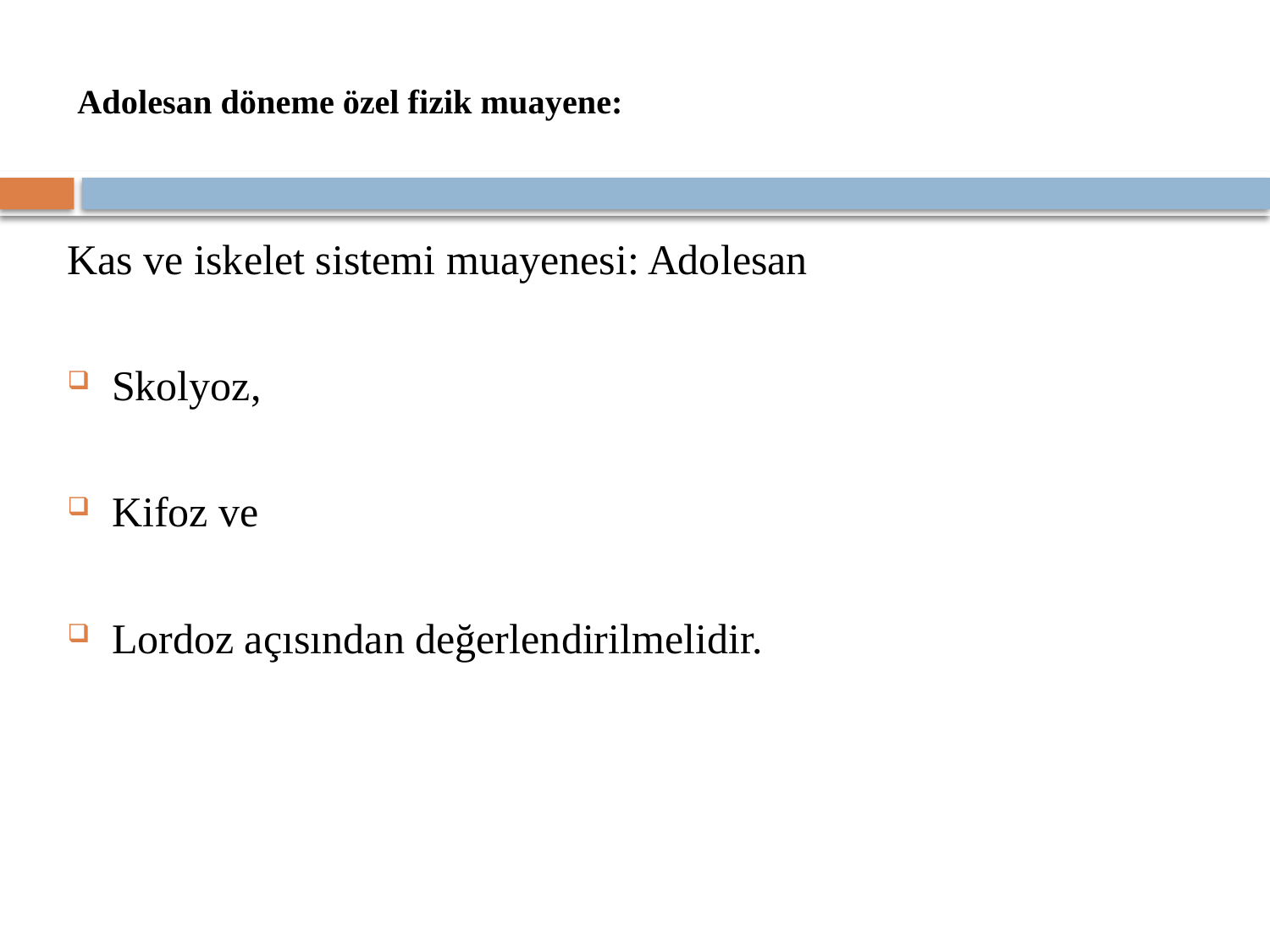

# Adolesan döneme özel fizik muayene:
Kas ve iskelet sistemi muayenesi: Adolesan

Skolyoz,

Kifoz ve

Lordoz açısından değerlendirilmelidir.